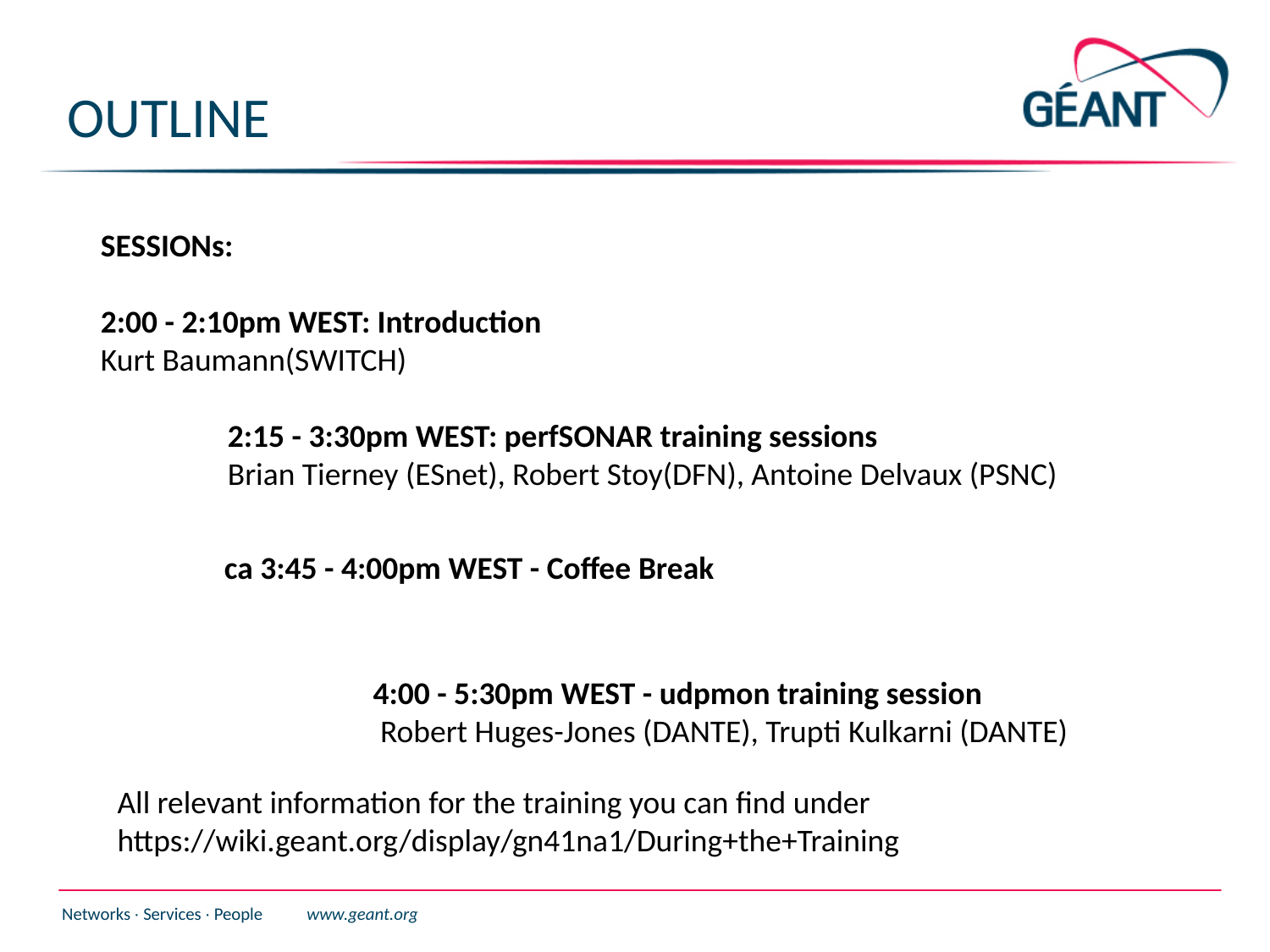

# OUTLINE
SESSIONs:

2:00 - 2:10pm WEST: Introduction
Kurt Baumann(SWITCH)

	2:15 - 3:30pm WEST: perfSONAR training sessions
	Brian Tierney (ESnet), Robert Stoy(DFN), Antoine Delvaux (PSNC)
ca 3:45 - 4:00pm WEST - Coffee Break

4:00 - 5:30pm WEST - udpmon training session
 Robert Huges-Jones (DANTE), Trupti Kulkarni (DANTE)
All relevant information for the training you can find under
https://wiki.geant.org/display/gn41na1/During+the+Training